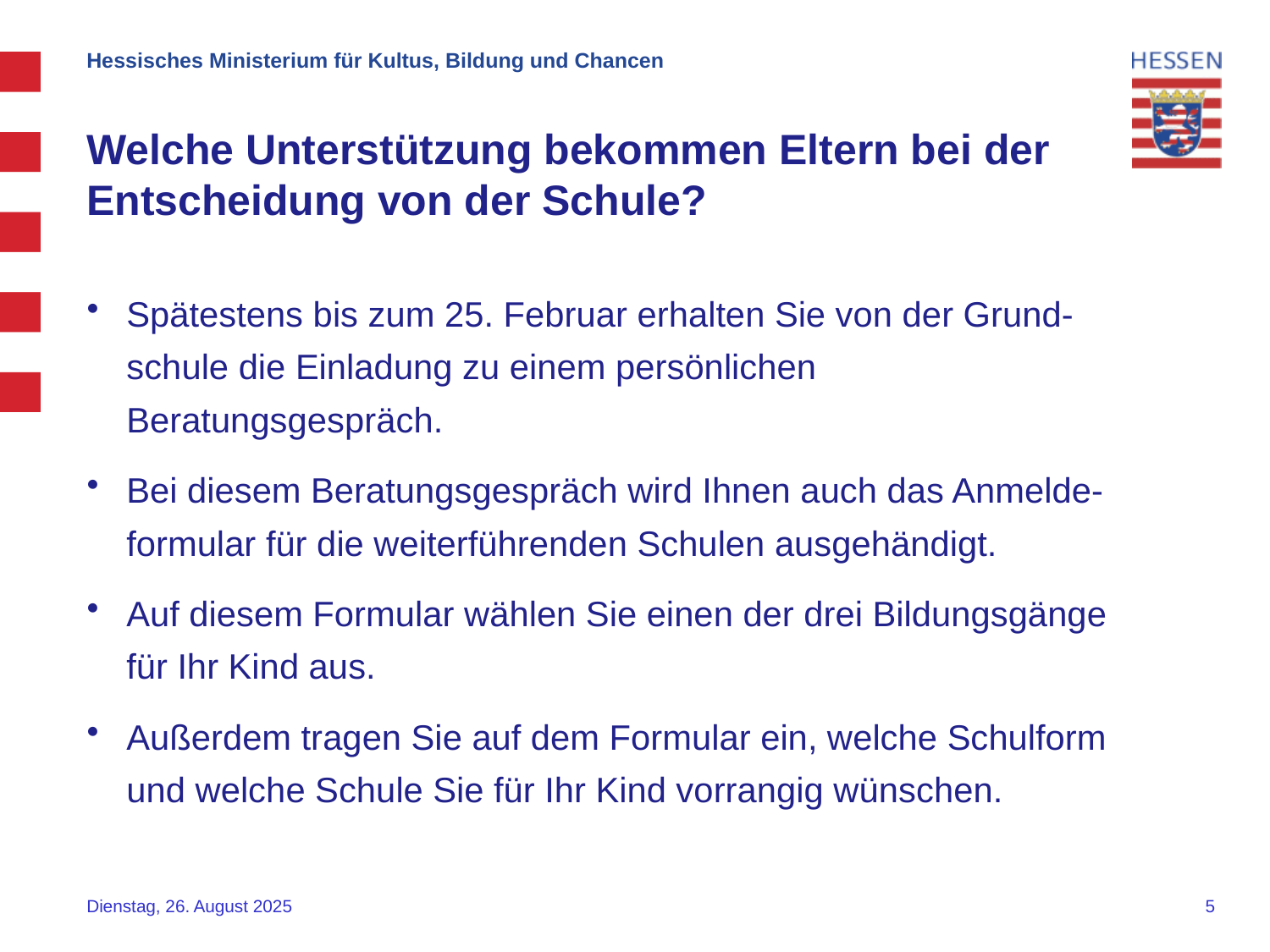

Hessisches Ministerium für Kultus, Bildung und Chancen
Welche Unterstützung bekommen Eltern bei der Entscheidung von der Schule?
Spätestens bis zum 25. Februar erhalten Sie von der Grund-schule die Einladung zu einem persönlichen Beratungsgespräch.
Bei diesem Beratungsgespräch wird Ihnen auch das Anmelde-formular für die weiterführenden Schulen ausgehändigt.
Auf diesem Formular wählen Sie einen der drei Bildungsgänge für Ihr Kind aus.
Außerdem tragen Sie auf dem Formular ein, welche Schulform und welche Schule Sie für Ihr Kind vorrangig wünschen.

Dienstag, 26. August 2025